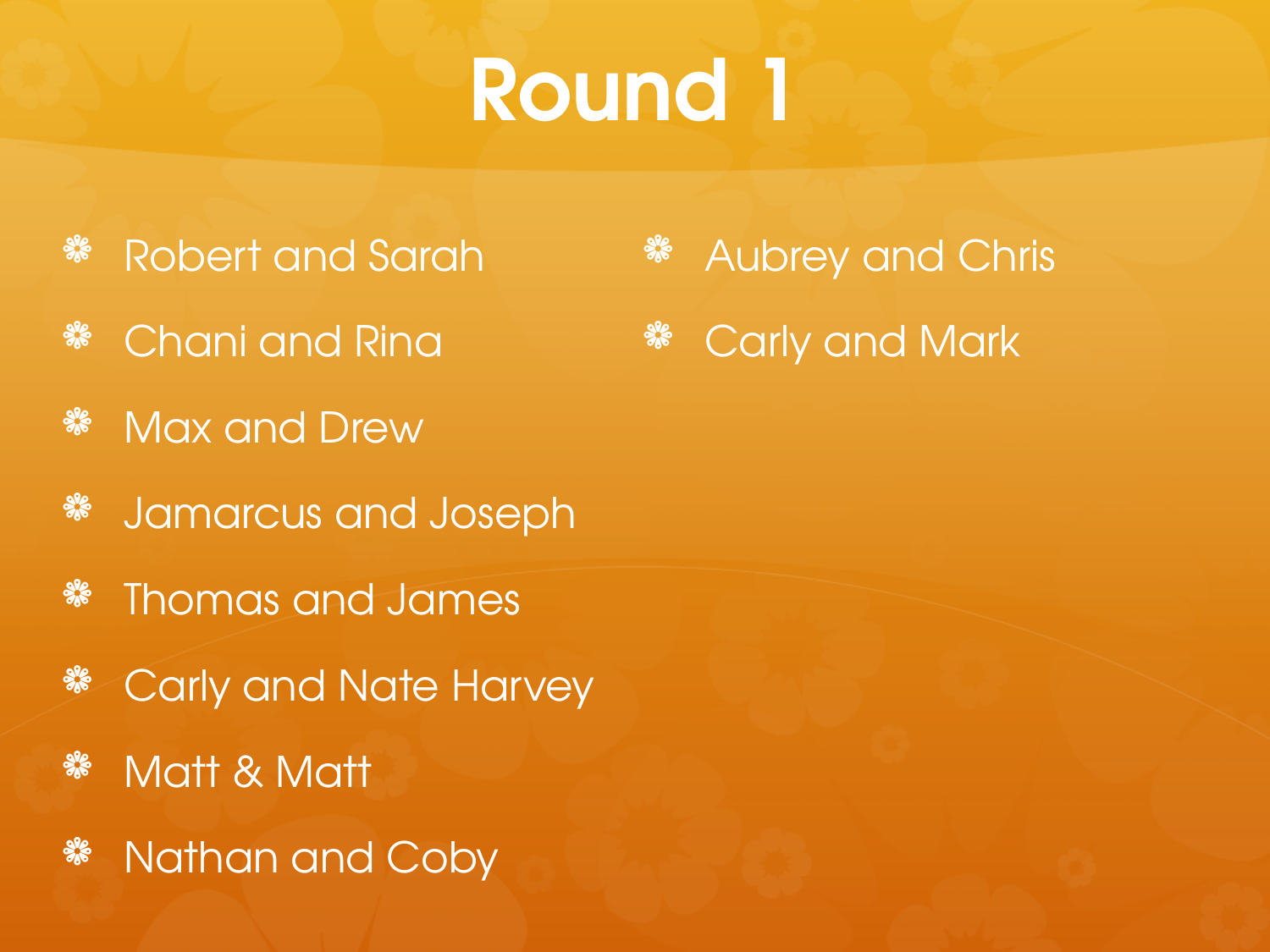

# Round 1
Robert and Sarah
Chani and Rina
Max and Drew
Jamarcus and Joseph
Thomas and James
Carly and Nate Harvey
Matt & Matt
Nathan and Coby
Aubrey and Chris
Carly and Mark